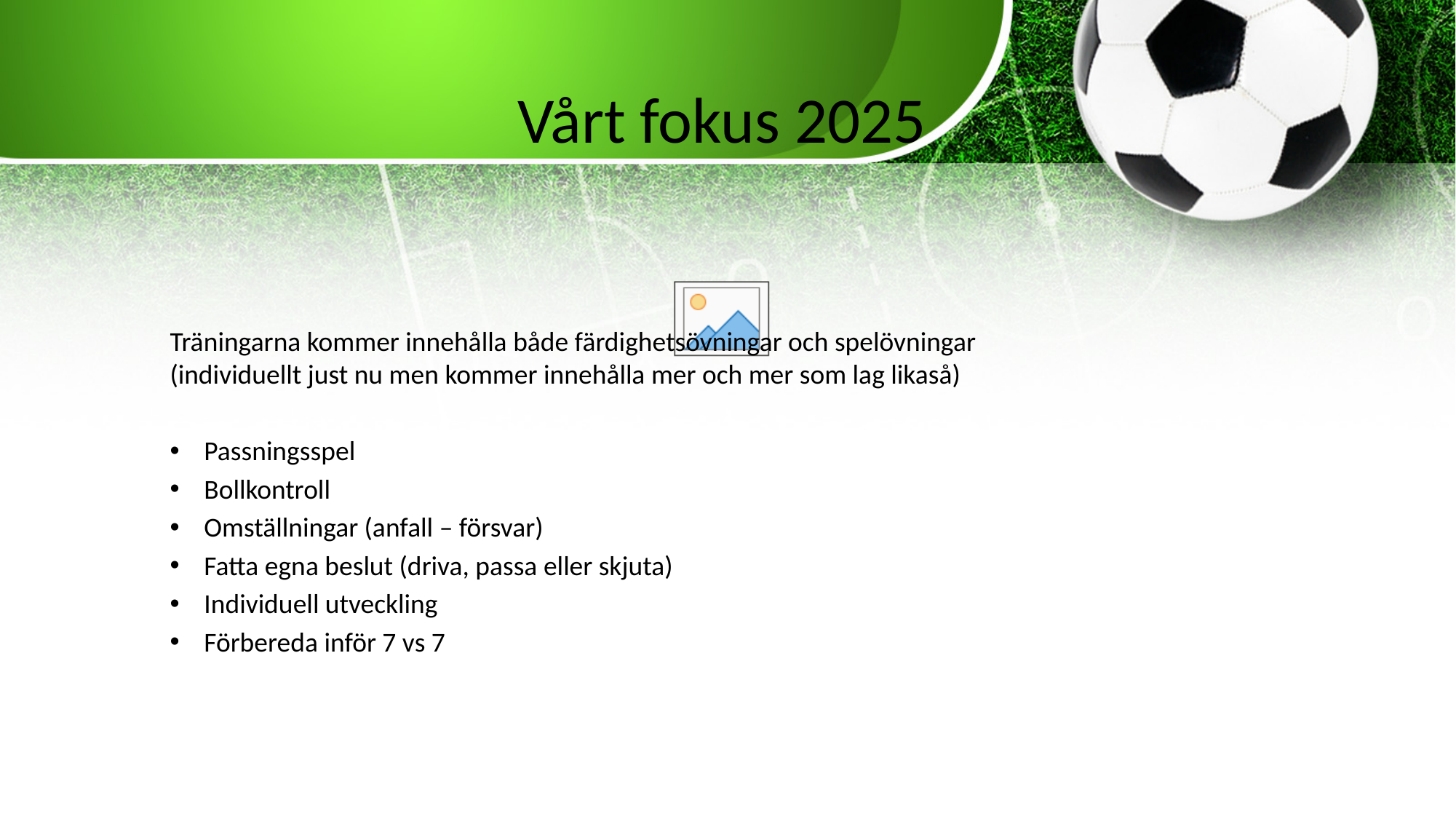

Vårt fokus 2025
Träningarna kommer innehålla både färdighetsövningar och spelövningar (individuellt just nu men kommer innehålla mer och mer som lag likaså)

Passningsspel
Bollkontroll
Omställningar (anfall – försvar)
Fatta egna beslut (driva, passa eller skjuta)
Individuell utveckling
Förbereda inför 7 vs 7